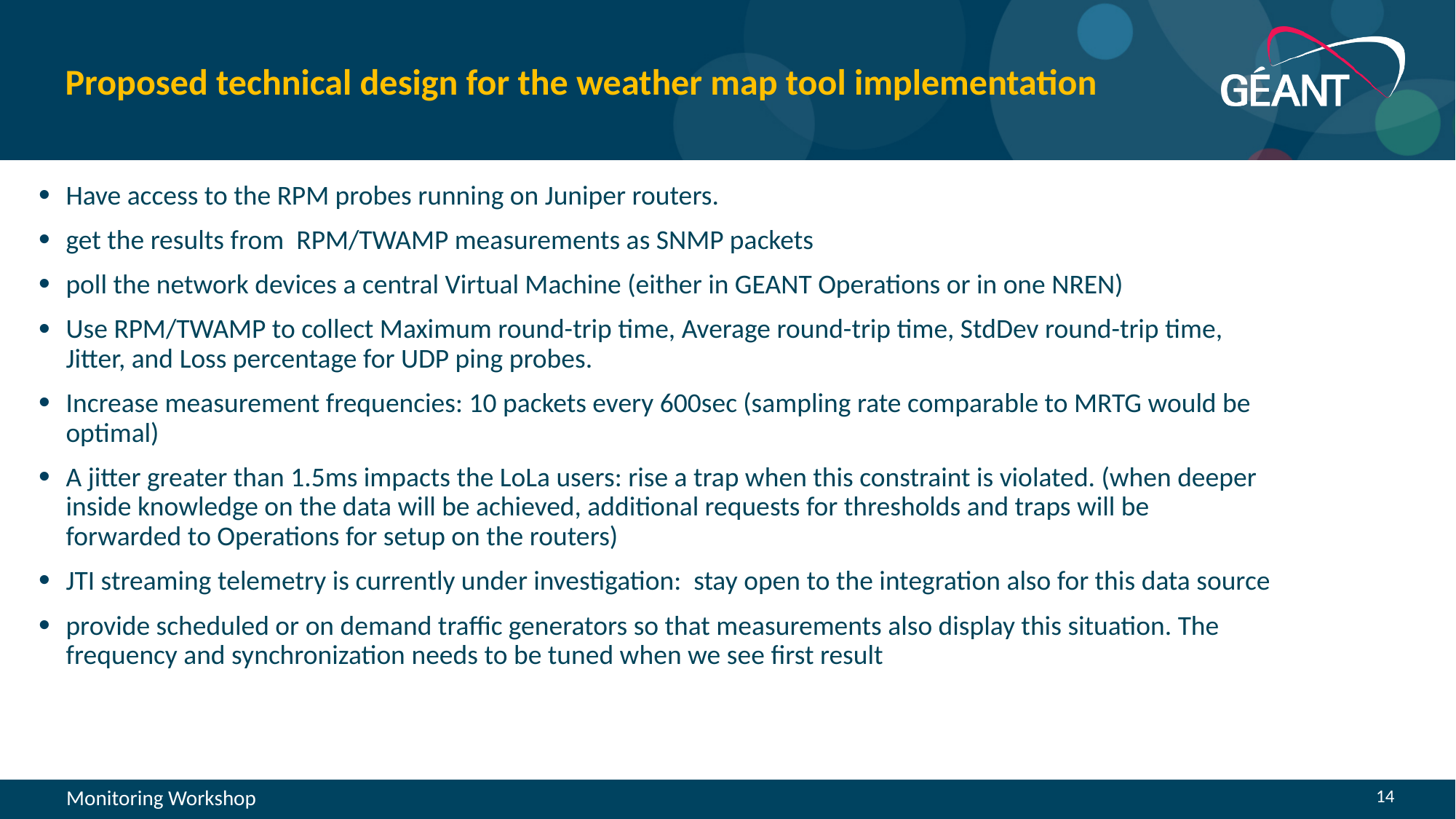

# Proposed technical design for the weather map tool implementation
Have access to the RPM probes running on Juniper routers.
get the results from  RPM/TWAMP measurements as SNMP packets
poll the network devices a central Virtual Machine (either in GEANT Operations or in one NREN)
Use RPM/TWAMP to collect Maximum round-trip time, Average round-trip time, StdDev round-trip time, Jitter, and Loss percentage for UDP ping probes.
Increase measurement frequencies: 10 packets every 600sec (sampling rate comparable to MRTG would be optimal)
A jitter greater than 1.5ms impacts the LoLa users: rise a trap when this constraint is violated. (when deeper inside knowledge on the data will be achieved, additional requests for thresholds and traps will be forwarded to Operations for setup on the routers)
JTI streaming telemetry is currently under investigation:  stay open to the integration also for this data source
provide scheduled or on demand traffic generators so that measurements also display this situation. The frequency and synchronization needs to be tuned when we see first result
14